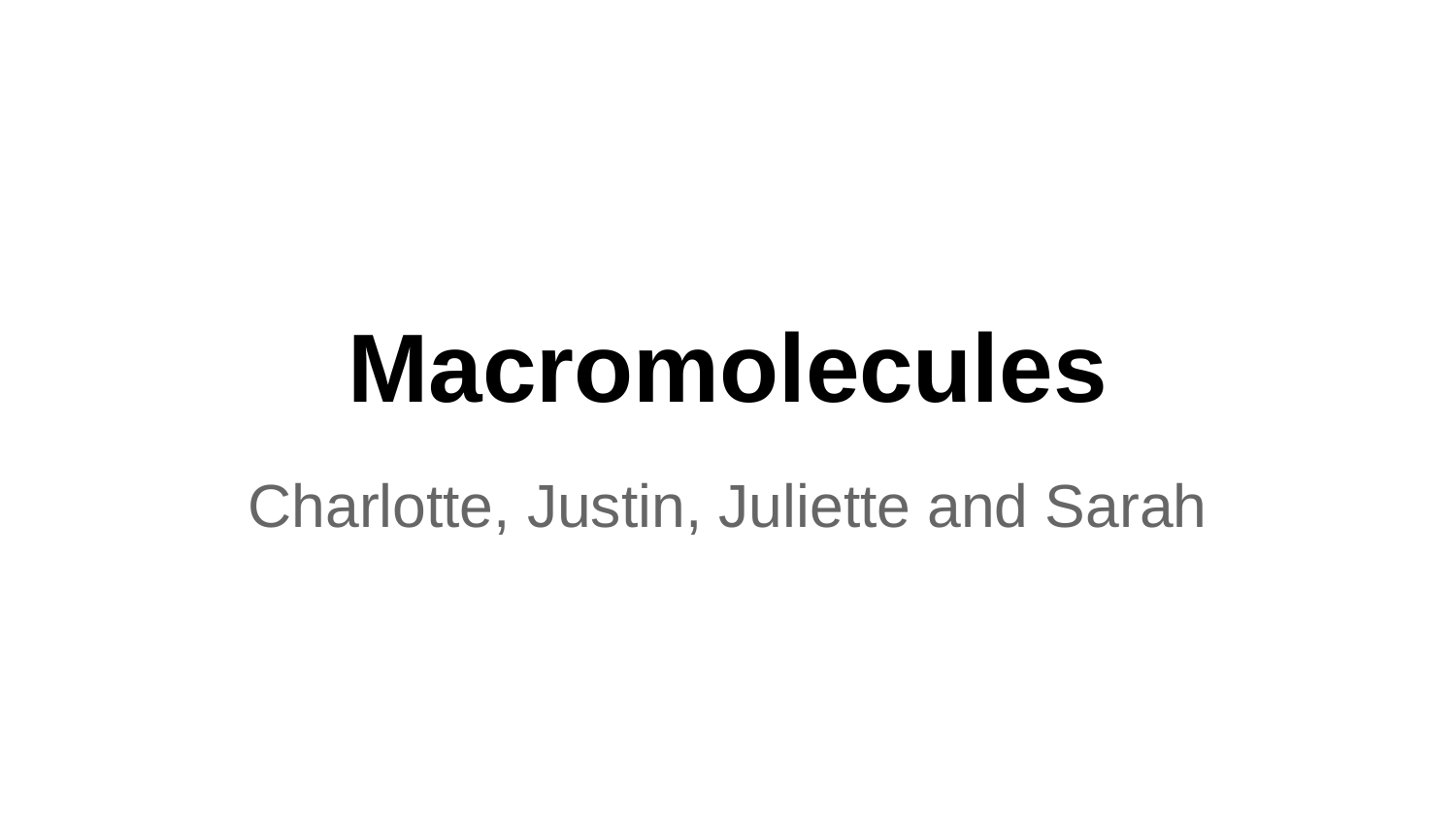

# Macromolecules
Charlotte, Justin, Juliette and Sarah